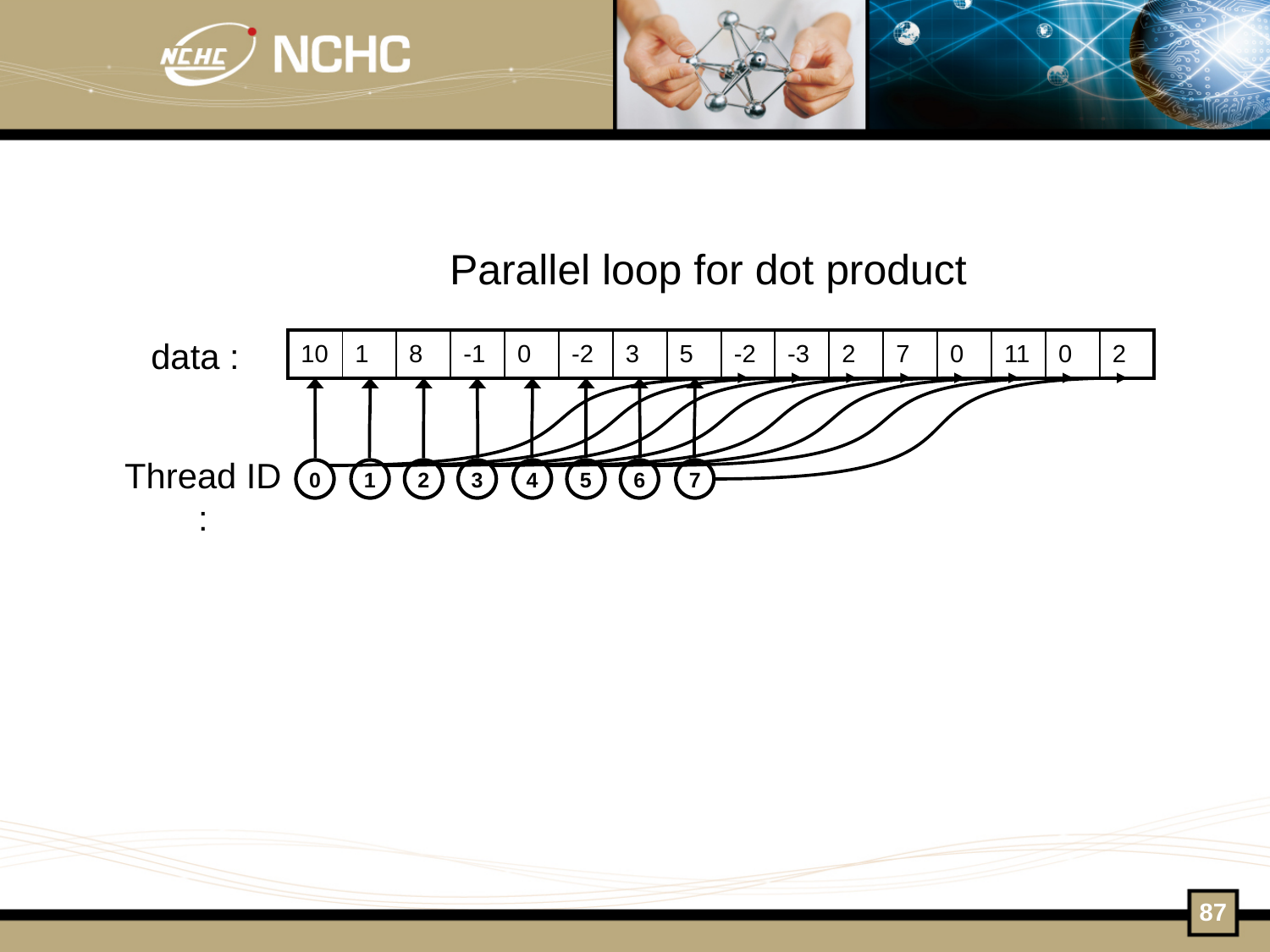

Parallel loop for dot product
data :
| 10 | 1 | 8 | -1 | 0 | -2 | 3 | 5 | -2 | -3 | 2 | 7 | 0 | 11 | 0 | 2 |
| --- | --- | --- | --- | --- | --- | --- | --- | --- | --- | --- | --- | --- | --- | --- | --- |
Thread ID :
0
1
2
3
4
5
6
7
87